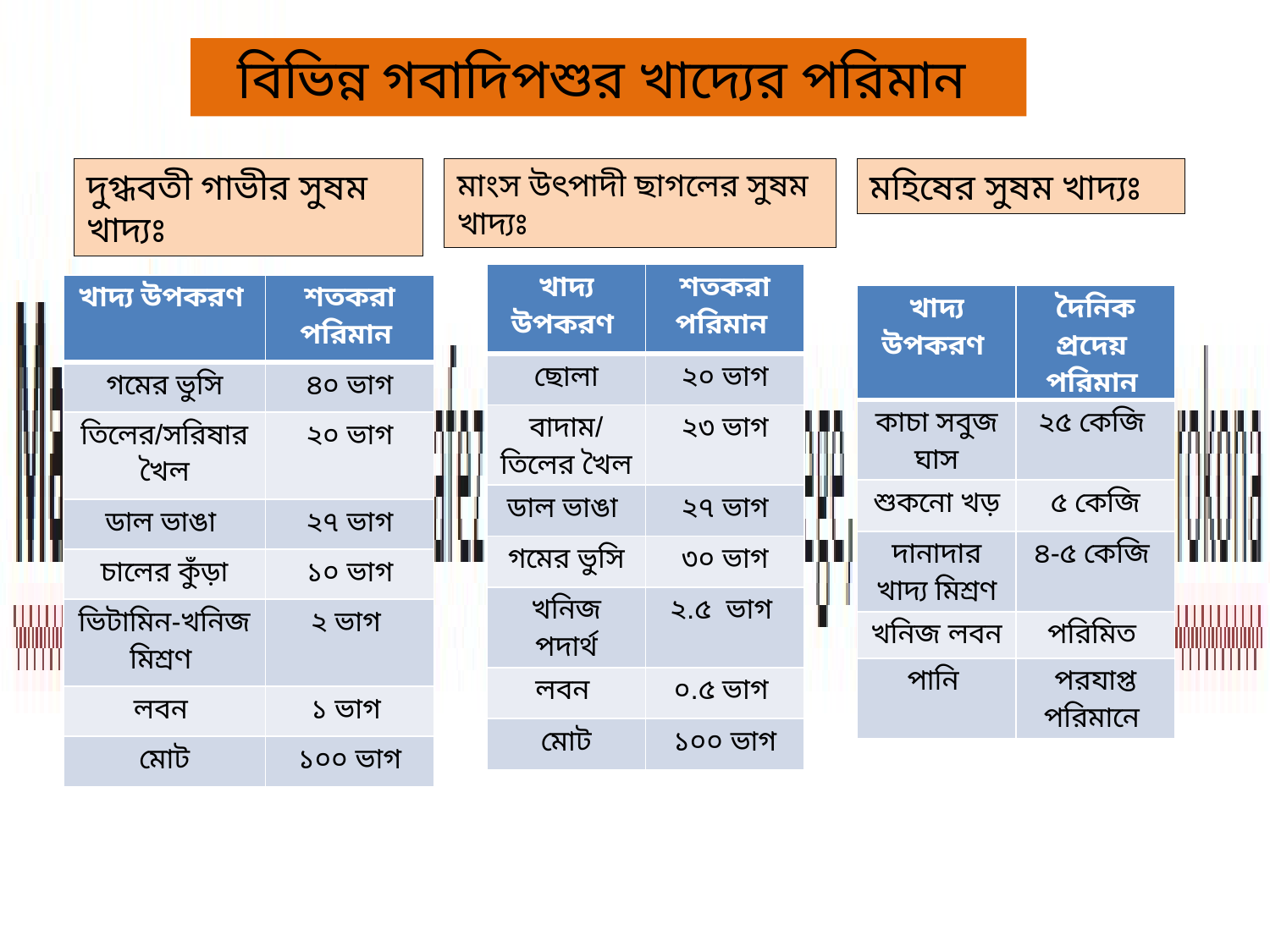

# বিভিন্ন গবাদিপশুর খাদ্যের পরিমান
দুগ্ধবতী গাভীর সুষম খাদ্যঃ
মাংস উৎপাদী ছাগলের সুষম  খাদ্যঃ
মহিষের সুষম খাদ্যঃ
| খাদ্য উপকরণ | শতকরা পরিমান |
| --- | --- |
| ছোলা | ২০ ভাগ |
| বাদাম/তিলের খৈল | ২৩ ভাগ |
| ডাল ভাঙা | ২৭ ভাগ |
| গমের ভুসি | ৩০ ভাগ |
| খনিজ পদার্থ | ২.৫ ভাগ |
| লবন | ০.৫ ভাগ |
| মোট | ১০০ ভাগ |
| খাদ্য উপকরণ | শতকরা পরিমান |
| --- | --- |
| গমের ভুসি | ৪০ ভাগ |
| তিলের/সরিষার খৈল | ২০ ভাগ |
| ডাল ভাঙা | ২৭ ভাগ |
| চালের কুঁড়া | ১০ ভাগ |
| ভিটামিন-খনিজ মিশ্রণ | ২ ভাগ |
| লবন | ১ ভাগ |
| মোট | ১০০ ভাগ |
| খাদ্য উপকরণ | দৈনিক প্রদেয় পরিমান |
| --- | --- |
| কাচা সবুজ ঘাস | ২৫ কেজি |
| শুকনো খড় | ৫ কেজি |
| দানাদার খাদ্য মিশ্রণ | ৪-৫ কেজি |
| খনিজ লবন | পরিমিত |
| পানি | পরযাপ্ত পরিমানে |